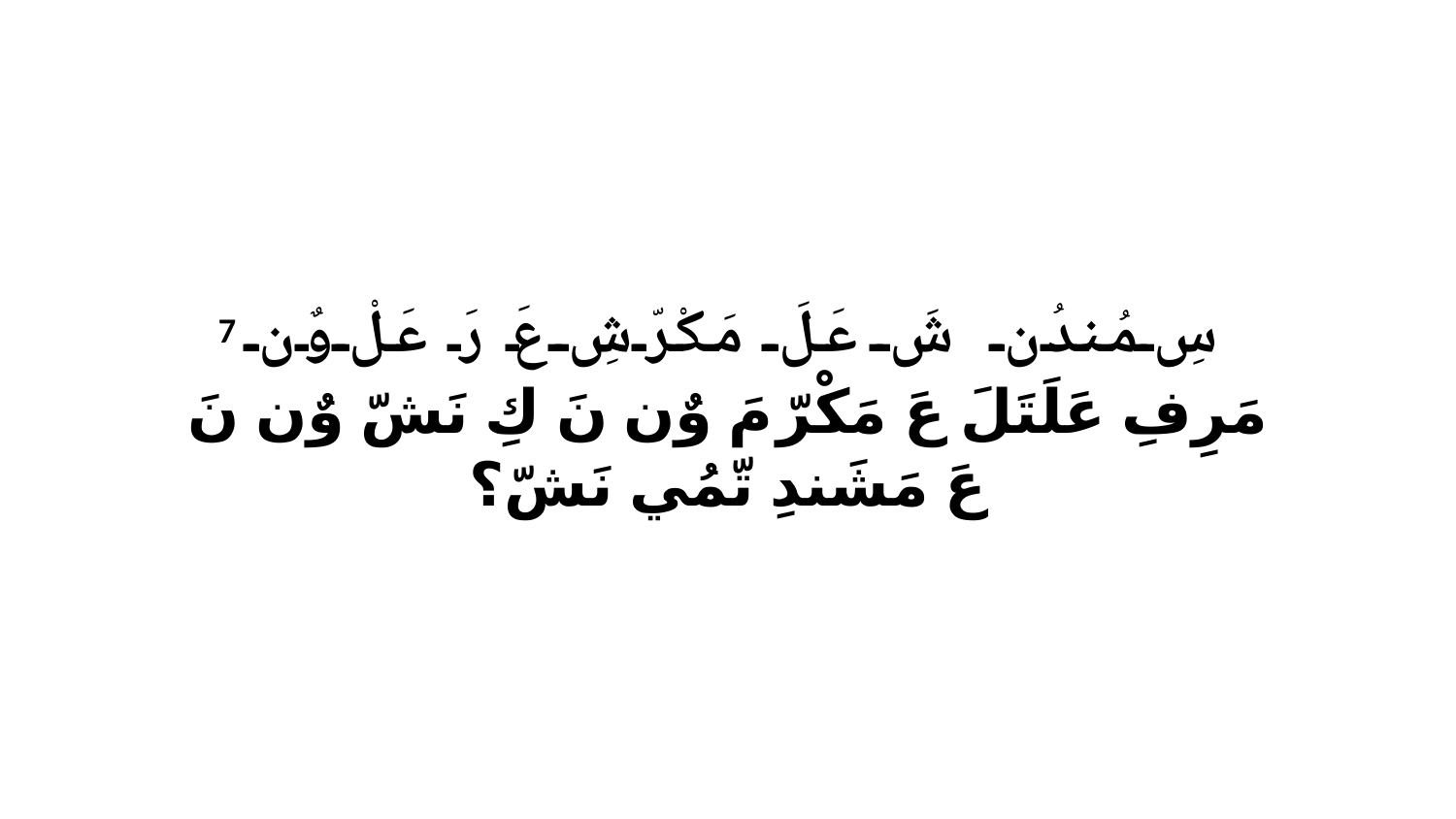

7 سِ مُندُن شَ عَلَ مَكْرّشِ عَ رَ عَلْ وٌن مَرِفِ عَلَتَلَ عَ مَكْرّ مَ وٌن نَ كِ نَشّ وٌن نَ عَ مَشَندِ تّمُي نَشّ؟